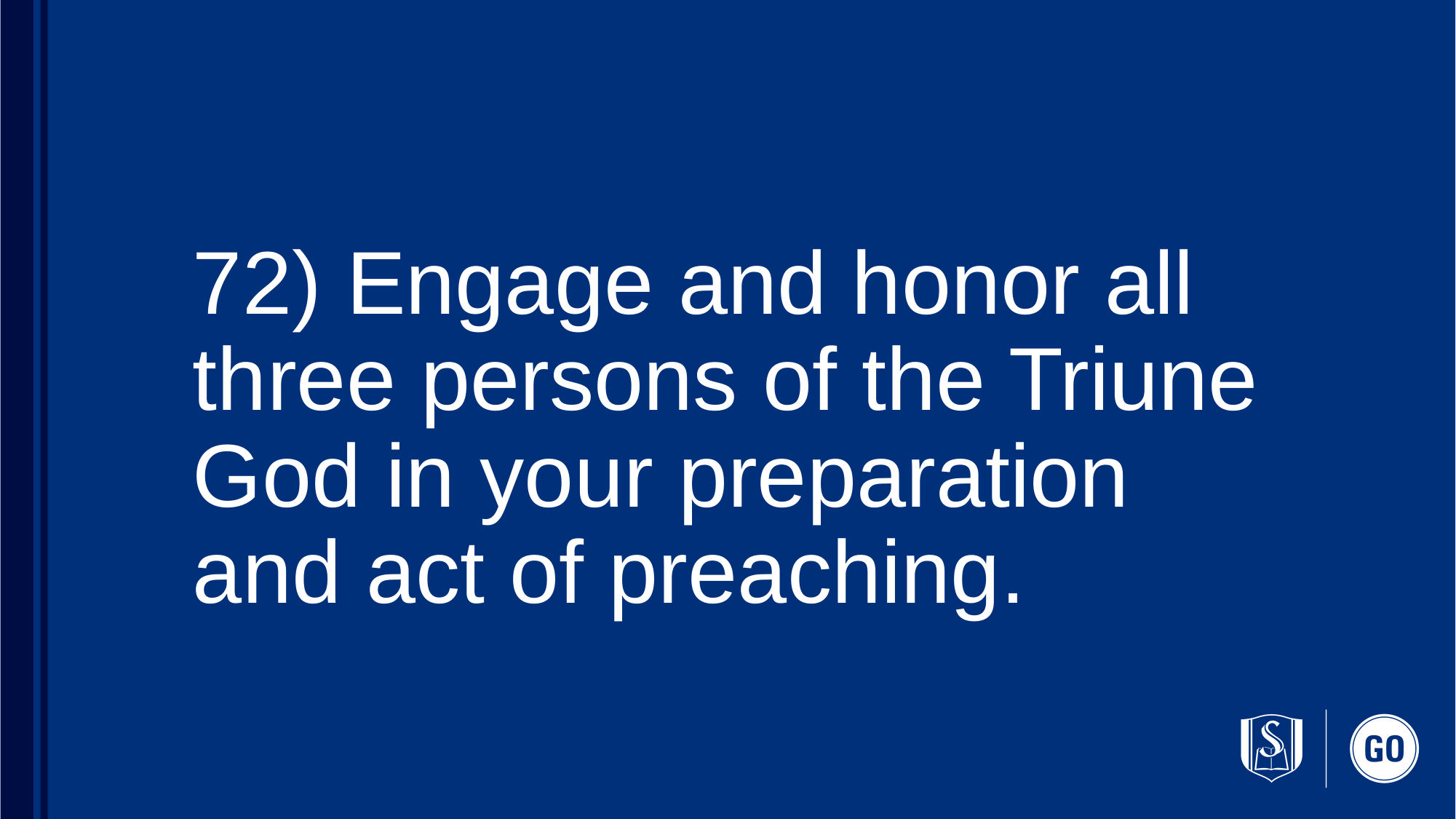

# 72) Engage and honor all three persons of the Triune God in your preparation and act of preaching.